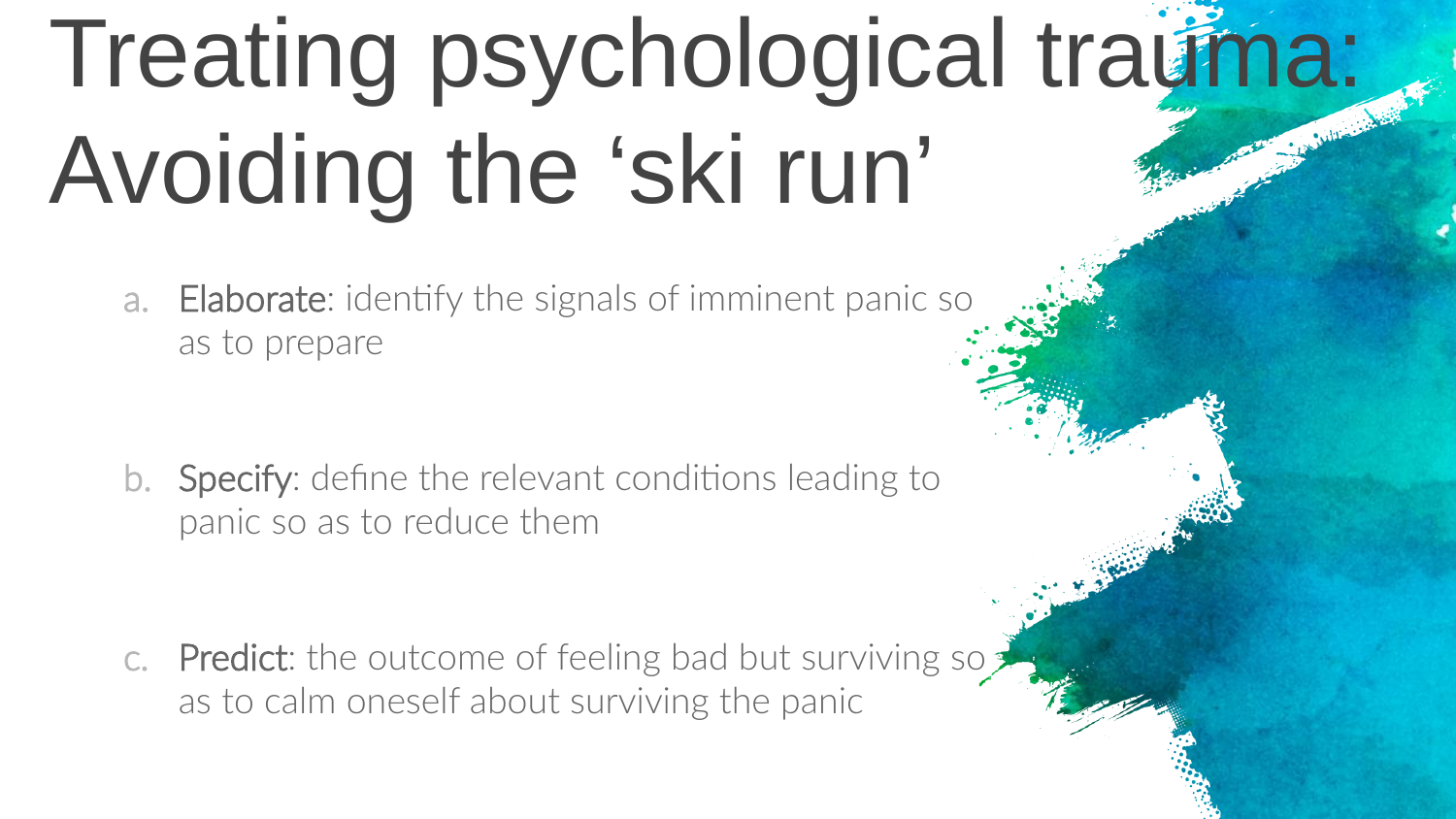

# Treating psychological trauma: Avoiding the ‘ski run’
Elaborate: identify the signals of imminent panic so as to prepare

Specify: define the relevant conditions leading to panic so as to reduce them

Predict: the outcome of feeling bad but surviving so as to calm oneself about surviving the panic